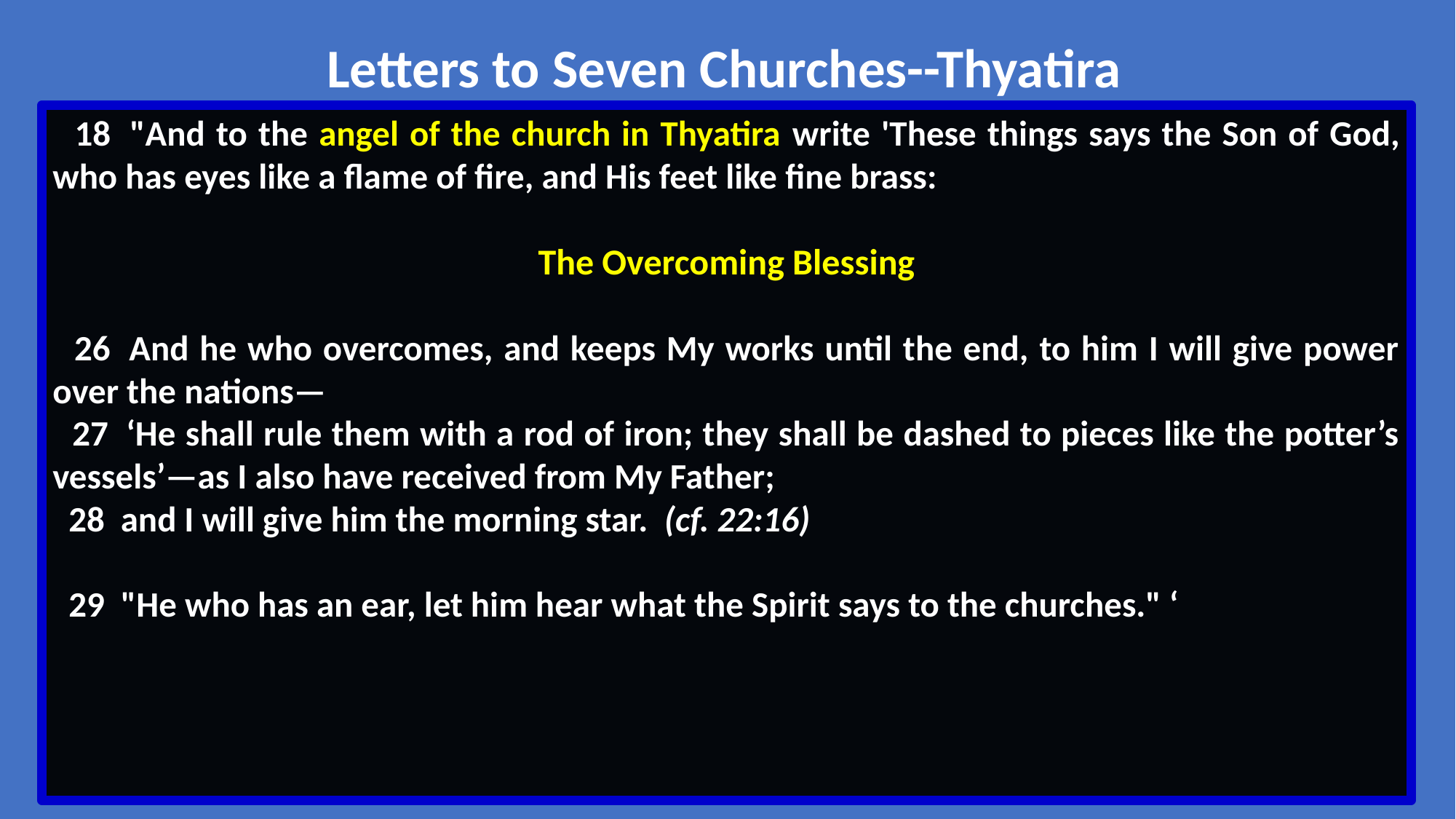

Letters to Seven Churches--Thyatira
  18  "And to the angel of the church in Thyatira write 'These things says the Son of God, who has eyes like a flame of fire, and His feet like fine brass:

The Overcoming Blessing

  26  And he who overcomes, and keeps My works until the end, to him I will give power over the nations—
  27  ‘He shall rule them with a rod of iron; they shall be dashed to pieces like the potter’s vessels’—as I also have received from My Father;
  28  and I will give him the morning star.  (cf. 22:16)

  29  "He who has an ear, let him hear what the Spirit says to the churches." ‘